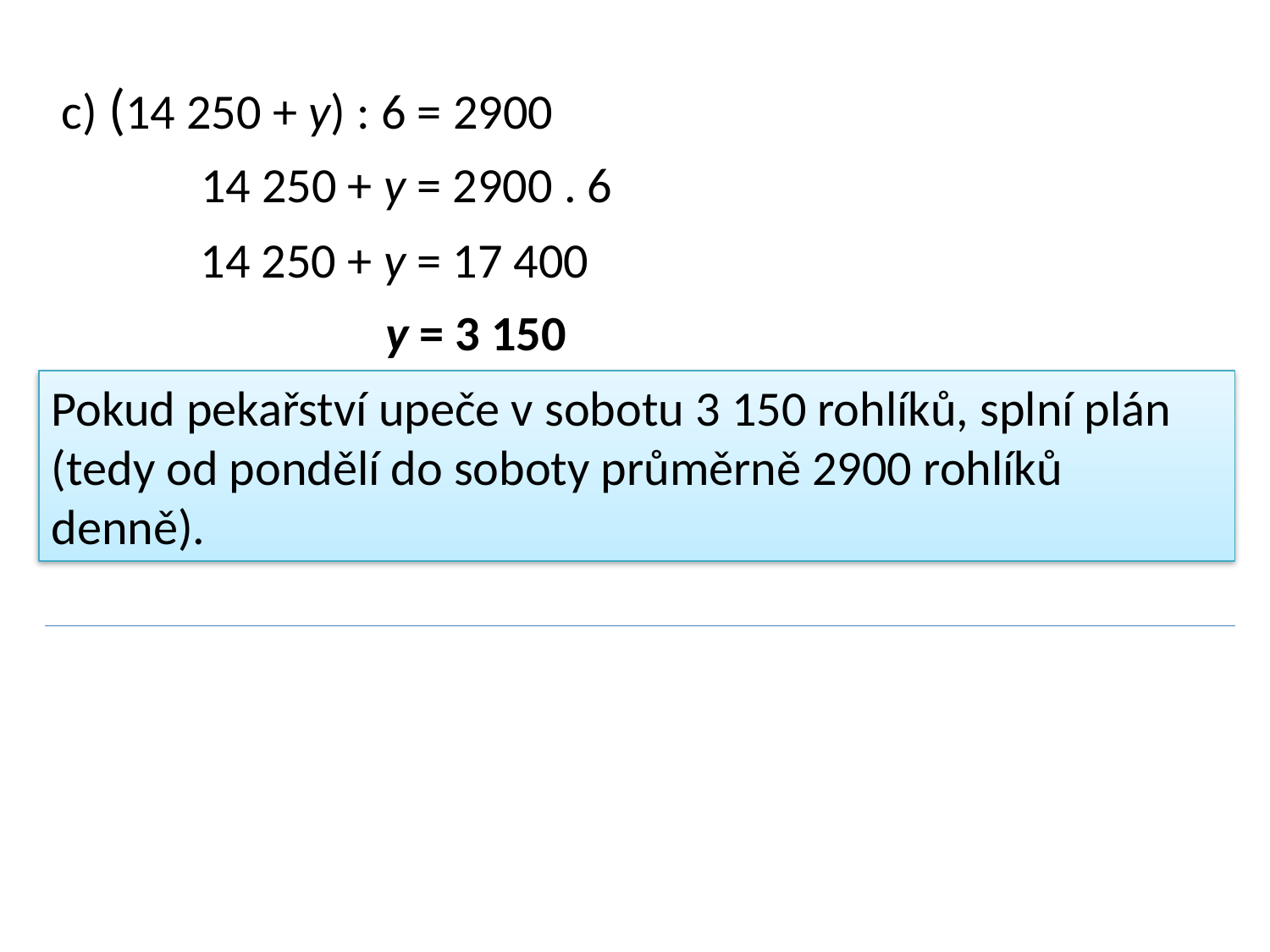

c) (14 250 + y) : 6 = 2900
14 250 + y = 2900 . 6
14 250 + y = 17 400
y = 3 150
Pokud pekařství upeče v sobotu 3 150 rohlíků, splní plán
(tedy od pondělí do soboty průměrně 2900 rohlíků denně).